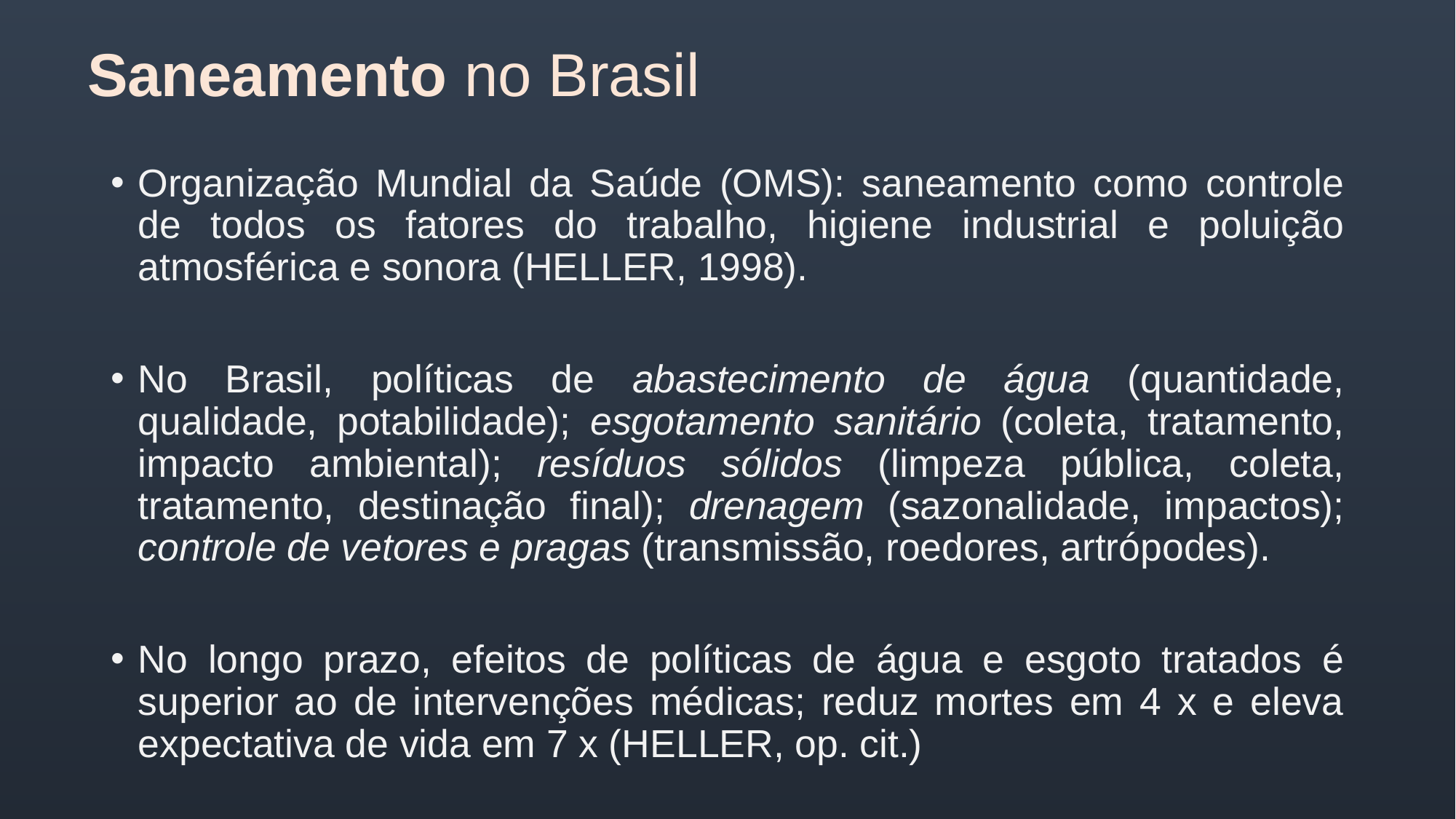

# Saneamento no Brasil
Organização Mundial da Saúde (OMS): saneamento como controle de todos os fatores do trabalho, higiene industrial e poluição atmosférica e sonora (HELLER, 1998).

No Brasil, políticas de abastecimento de água (quantidade, qualidade, potabilidade); esgotamento sanitário (coleta, tratamento, impacto ambiental); resíduos sólidos (limpeza pública, coleta, tratamento, destinação final); drenagem (sazonalidade, impactos); controle de vetores e pragas (transmissão, roedores, artrópodes).

No longo prazo, efeitos de políticas de água e esgoto tratados é superior ao de intervenções médicas; reduz mortes em 4 x e eleva expectativa de vida em 7 x (HELLER, op. cit.)